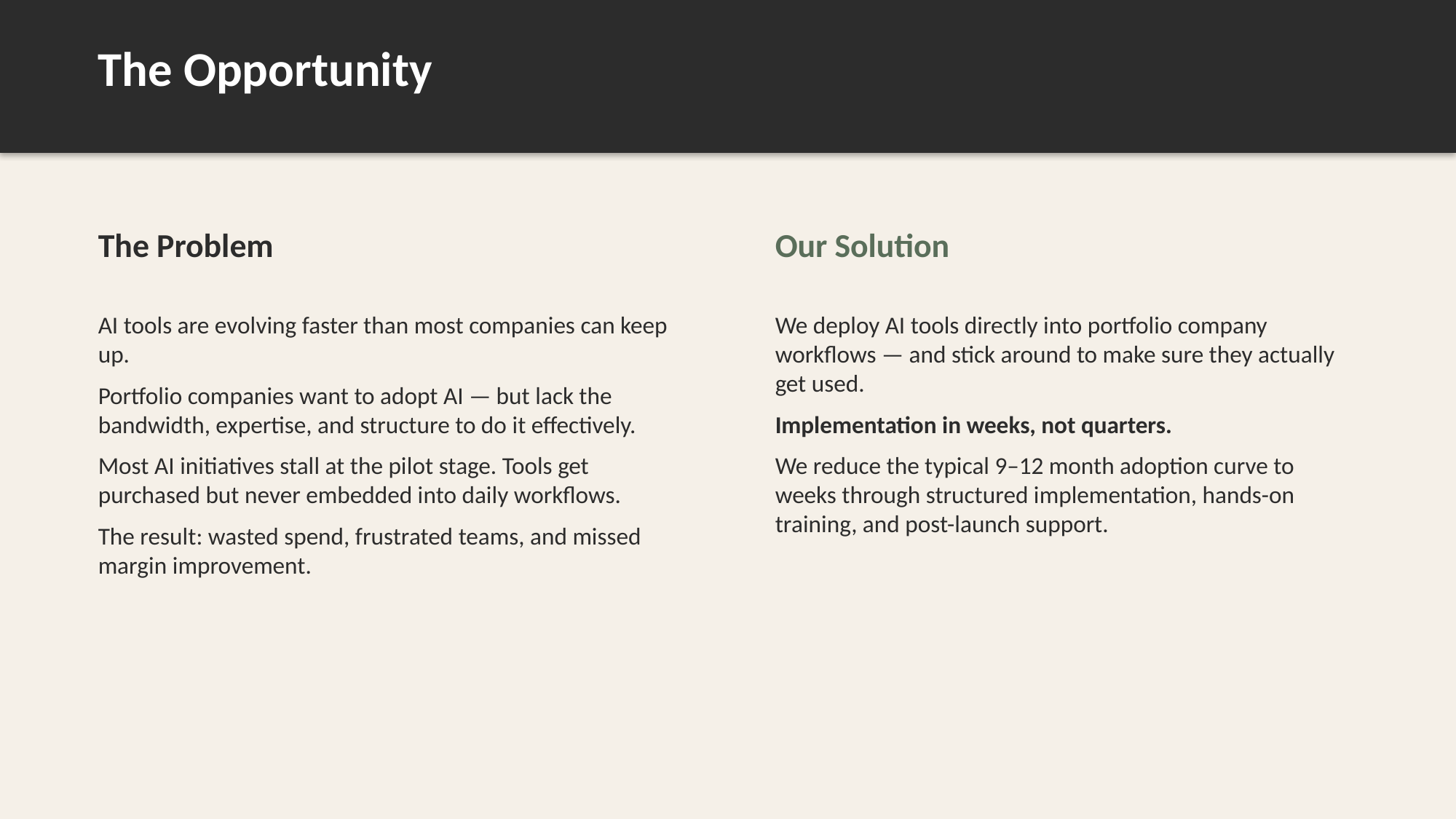

The Opportunity
The Problem

AI tools are evolving faster than most companies can keep up.
Portfolio companies want to adopt AI — but lack the bandwidth, expertise, and structure to do it effectively.
Most AI initiatives stall at the pilot stage. Tools get purchased but never embedded into daily workflows.
The result: wasted spend, frustrated teams, and missed margin improvement.
Our Solution

We deploy AI tools directly into portfolio company workflows — and stick around to make sure they actually get used.
Implementation in weeks, not quarters.
We reduce the typical 9–12 month adoption curve to weeks through structured implementation, hands-on training, and post-launch support.